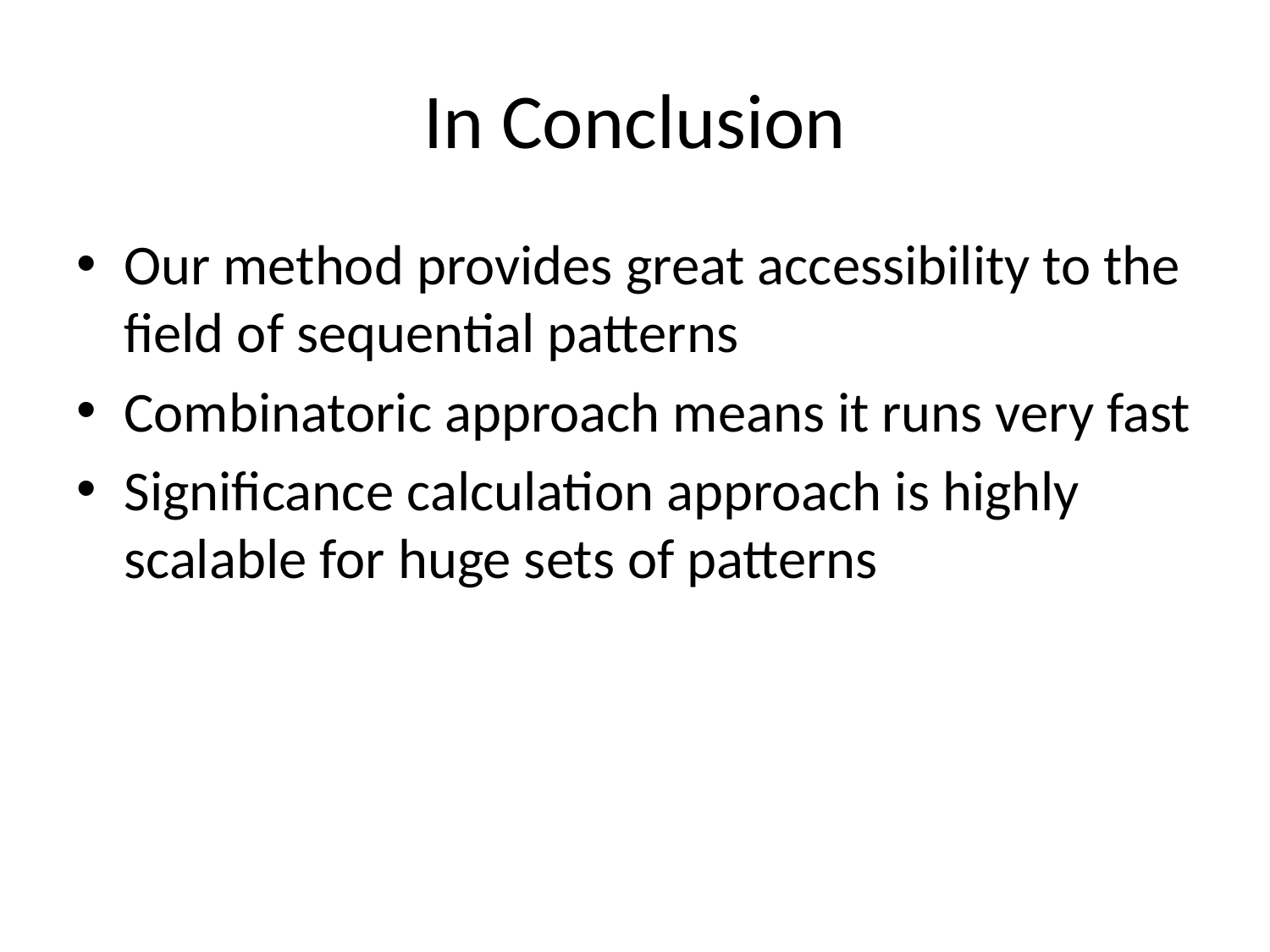

# In Conclusion
Our method provides great accessibility to the field of sequential patterns
Combinatoric approach means it runs very fast
Significance calculation approach is highly scalable for huge sets of patterns